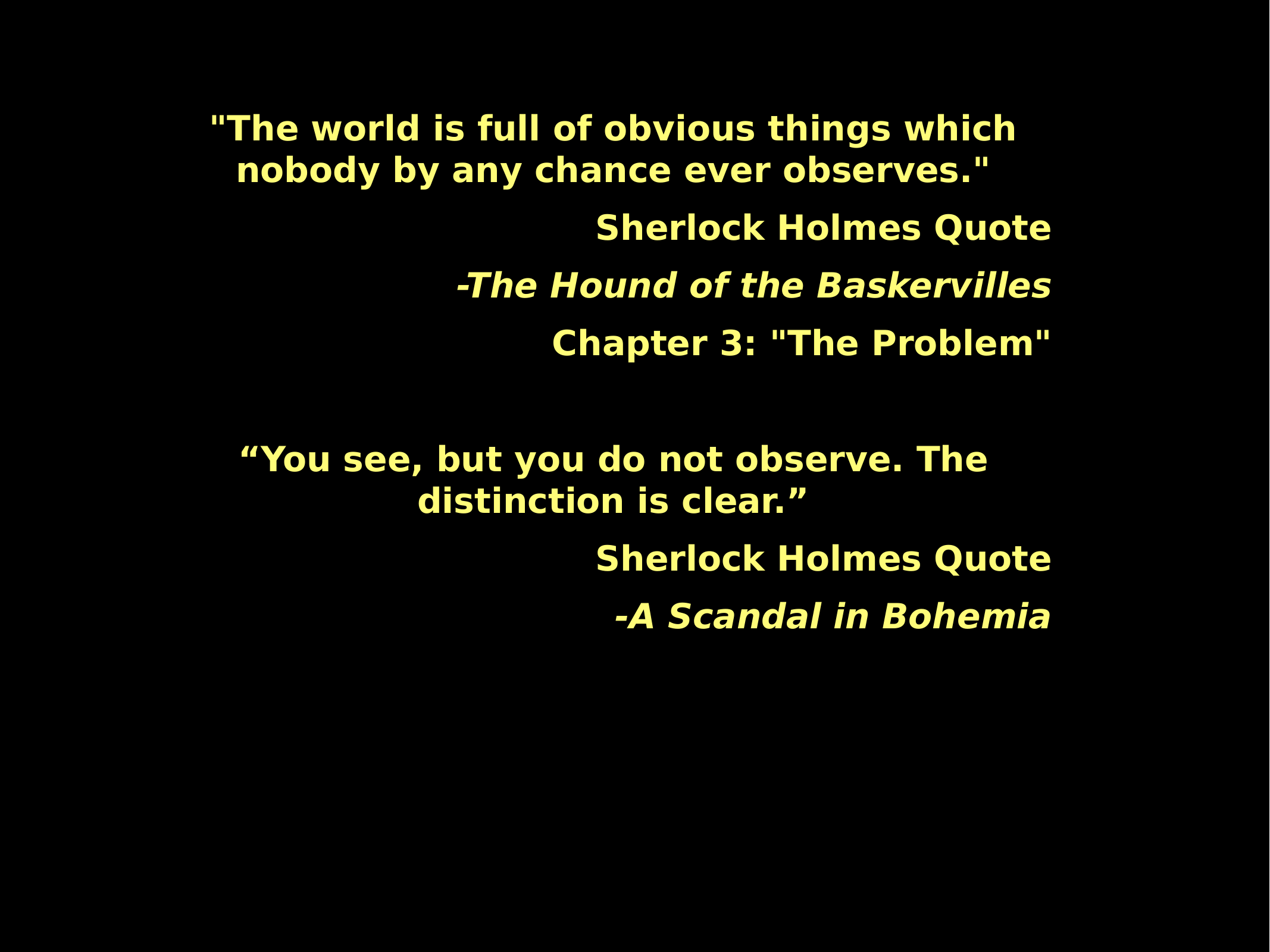

"The world is full of obvious things which nobody by any chance ever observes."
Sherlock Holmes Quote
-The Hound of the Baskervilles
Chapter 3: "The Problem"

“You see, but you do not observe. The distinction is clear.”
Sherlock Holmes Quote
-A Scandal in Bohemia